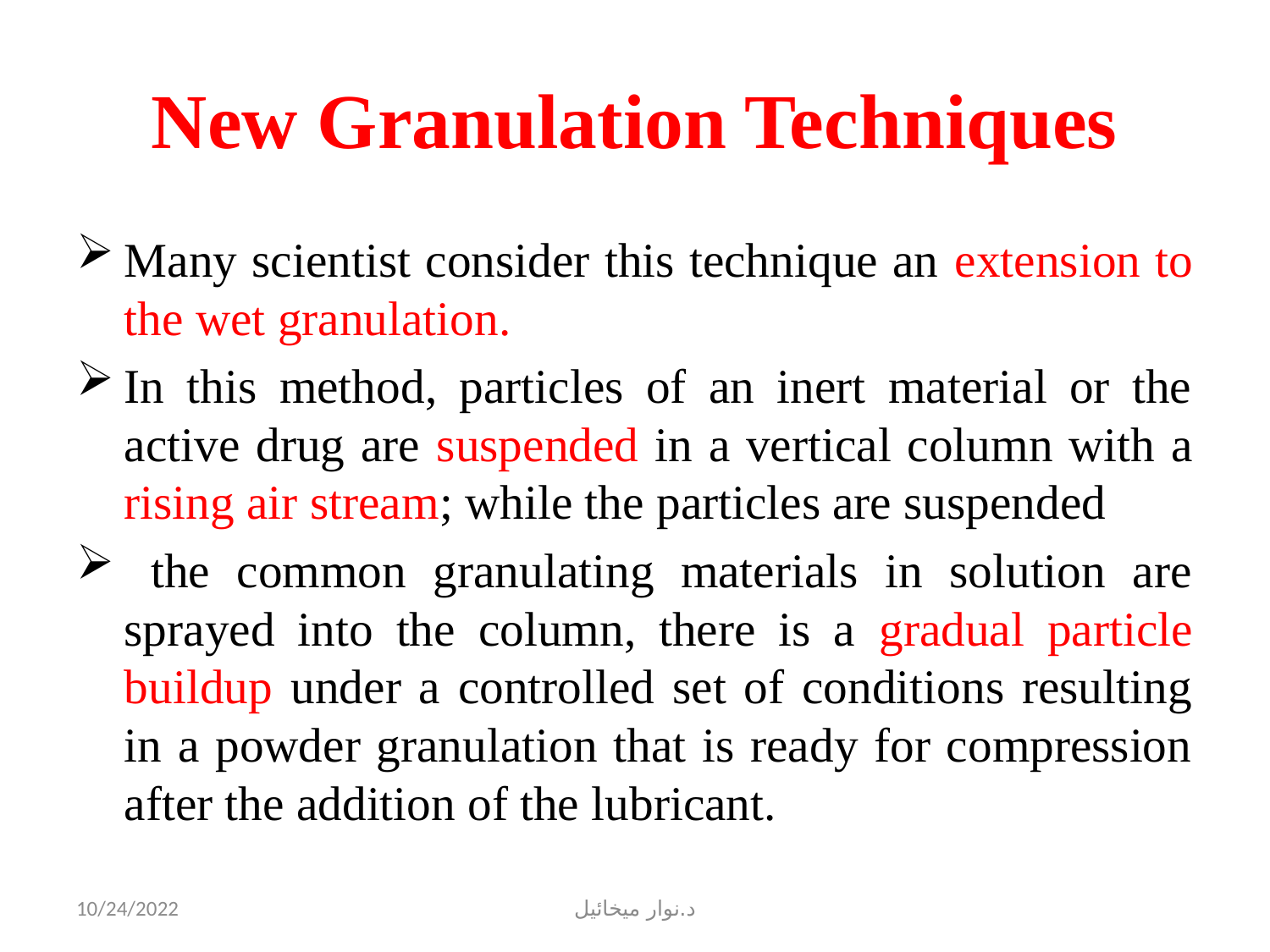

# New Granulation Techniques
Many scientist consider this technique an extension to the wet granulation.
In this method, particles of an inert material or the active drug are suspended in a vertical column with a rising air stream; while the particles are suspended
 the common granulating materials in solution are sprayed into the column, there is a gradual particle buildup under a controlled set of conditions resulting in a powder granulation that is ready for compression after the addition of the lubricant.

10/24/2022
د.نوار ميخائيل